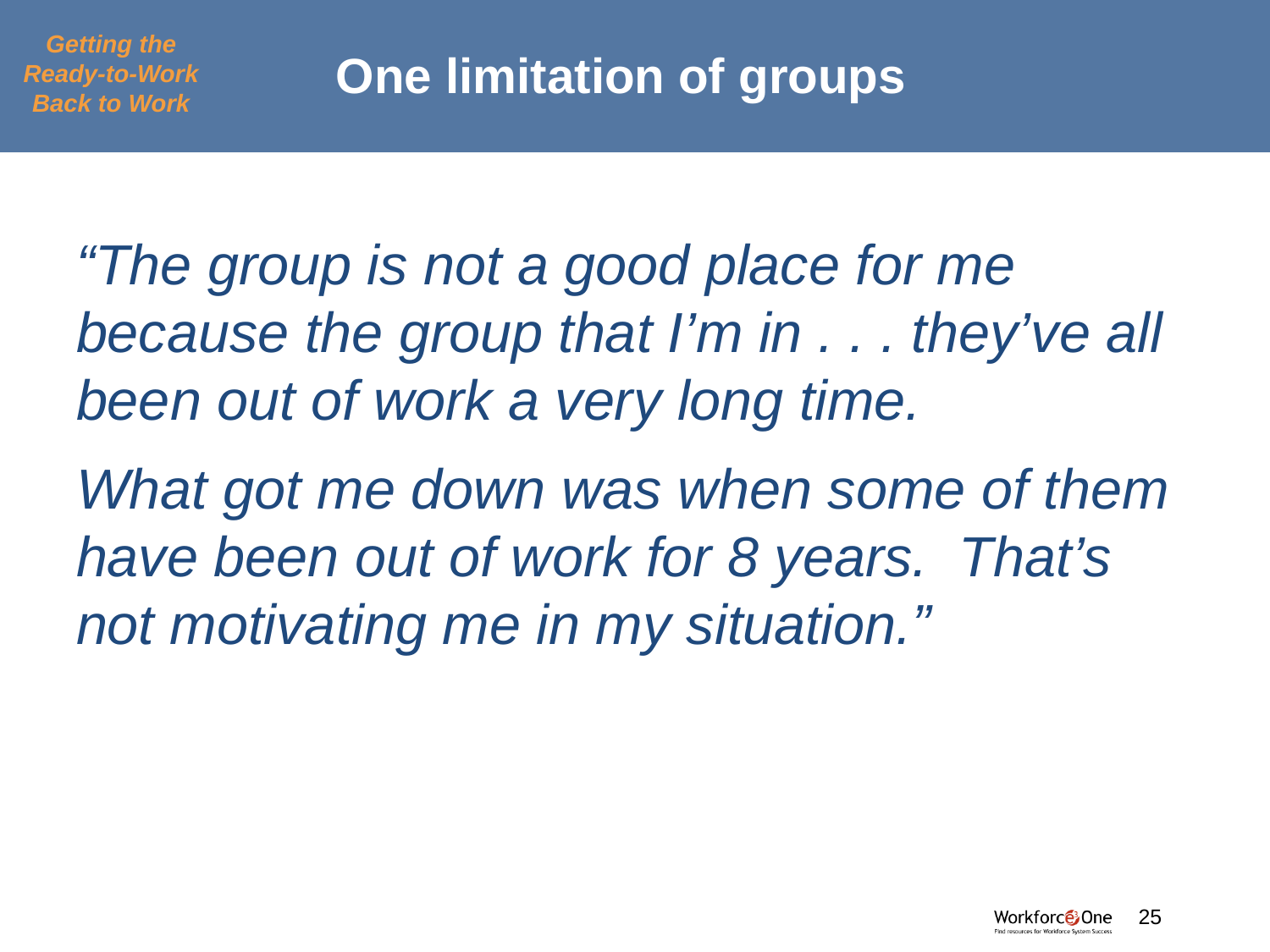

# One limitation of groups
Getting the Ready-to-Work Back to Work
“The group is not a good place for me because the group that I’m in . . . they’ve all been out of work a very long time.
What got me down was when some of them have been out of work for 8 years.  That’s not motivating me in my situation.”

#
25